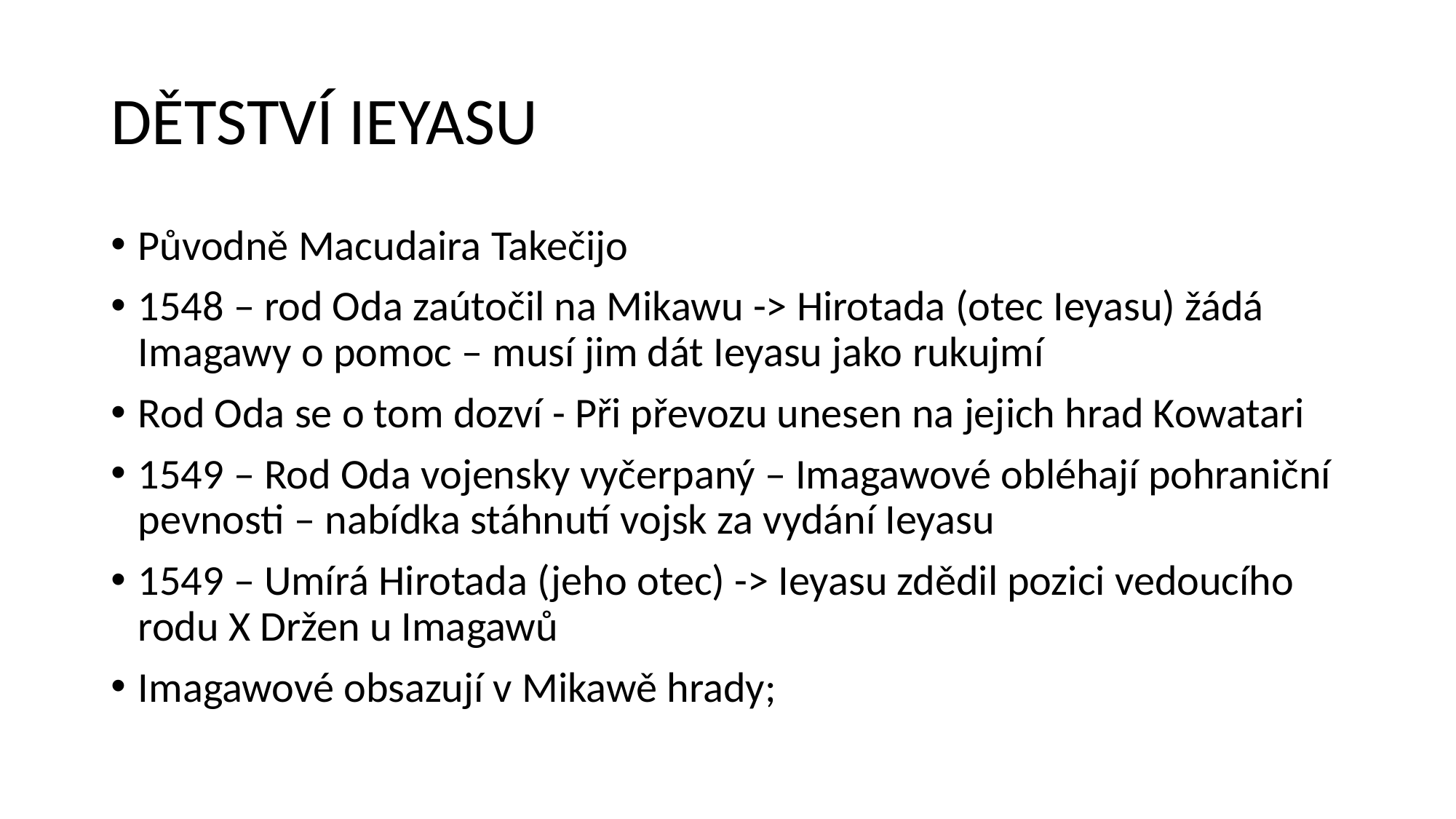

# DĚTSTVÍ IEYASU
Původně Macudaira Takečijo
1548 – rod Oda zaútočil na Mikawu -> Hirotada (otec Ieyasu) žádá Imagawy o pomoc – musí jim dát Ieyasu jako rukujmí
Rod Oda se o tom dozví - Při převozu unesen na jejich hrad Kowatari
1549 – Rod Oda vojensky vyčerpaný – Imagawové obléhají pohraniční pevnosti – nabídka stáhnutí vojsk za vydání Ieyasu
1549 – Umírá Hirotada (jeho otec) -> Ieyasu zdědil pozici vedoucího rodu X Držen u Imagawů
Imagawové obsazují v Mikawě hrady;